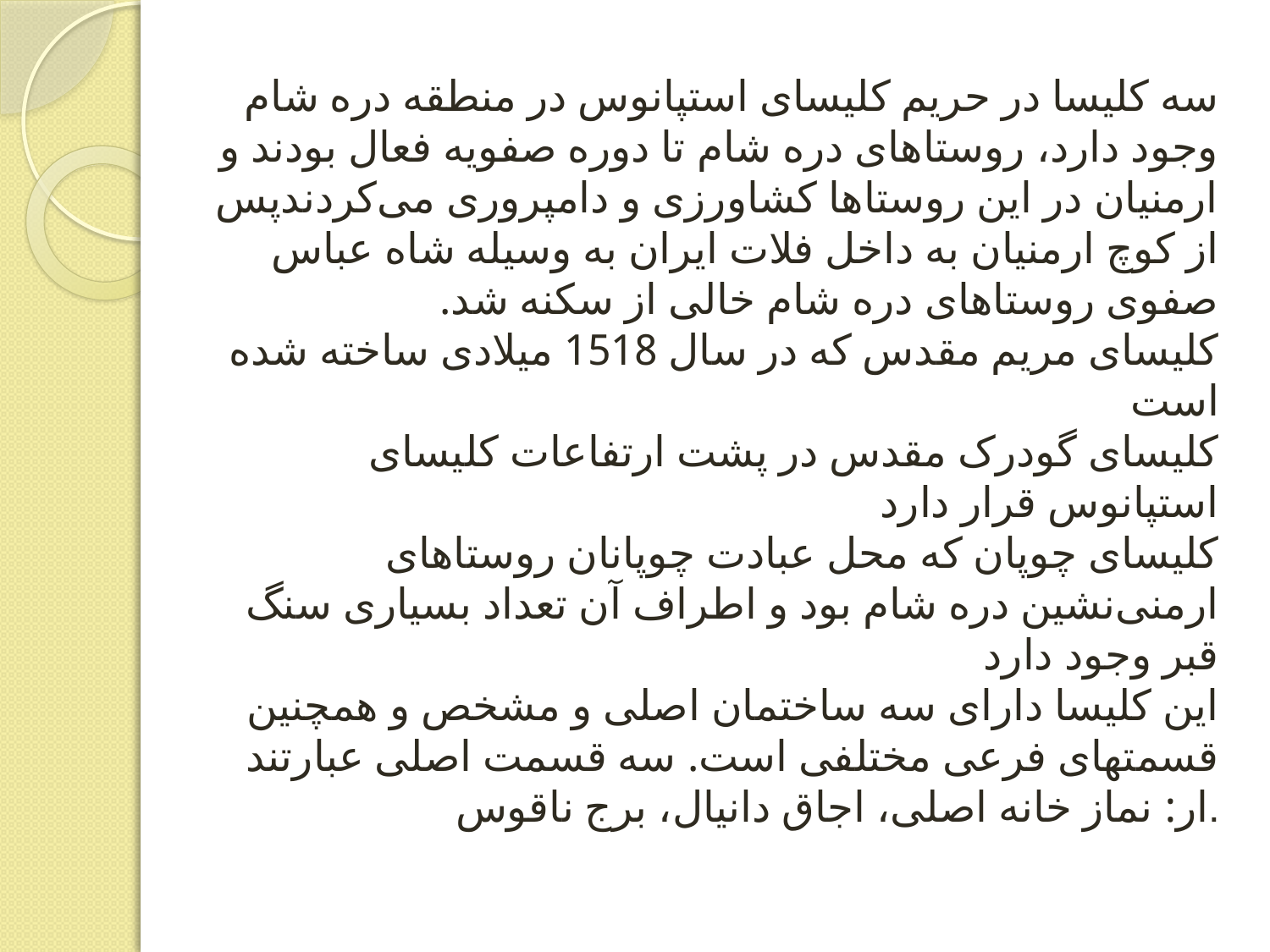

# سه کلیسا در حریم کلیسای استپانوس در منطقه دره شام وجود دارد، روستاهای دره شام تا دوره صفویه فعال بودند و ارمنیان در این روستاها کشاورزی و دامپروری می‌کردندپس از کوچ ارمنیان به داخل فلات ایران به وسیله شاه عباس صفوی روستاهای دره شام خالی از سکنه شد. کلیسای مریم مقدس که در سال 1518 میلادی ساخته شده است کلیسای گودرک مقدس در پشت ارتفاعات کلیسای استپانوس قرار دارد کلیسای چوپان که محل عبادت چوپانان روستاهای ارمنی‌نشین دره شام بود و اطراف آن تعداد بسیاری سنگ قبر وجود دارد این کلیسا دارای سه ساختمان اصلی و مشخص و همچنین قسمتهای فرعی مختلفی است. سه قسمت اصلی عبارتند ار: نماز خانه اصلی، اجاق دانیال، برج ناقوس.